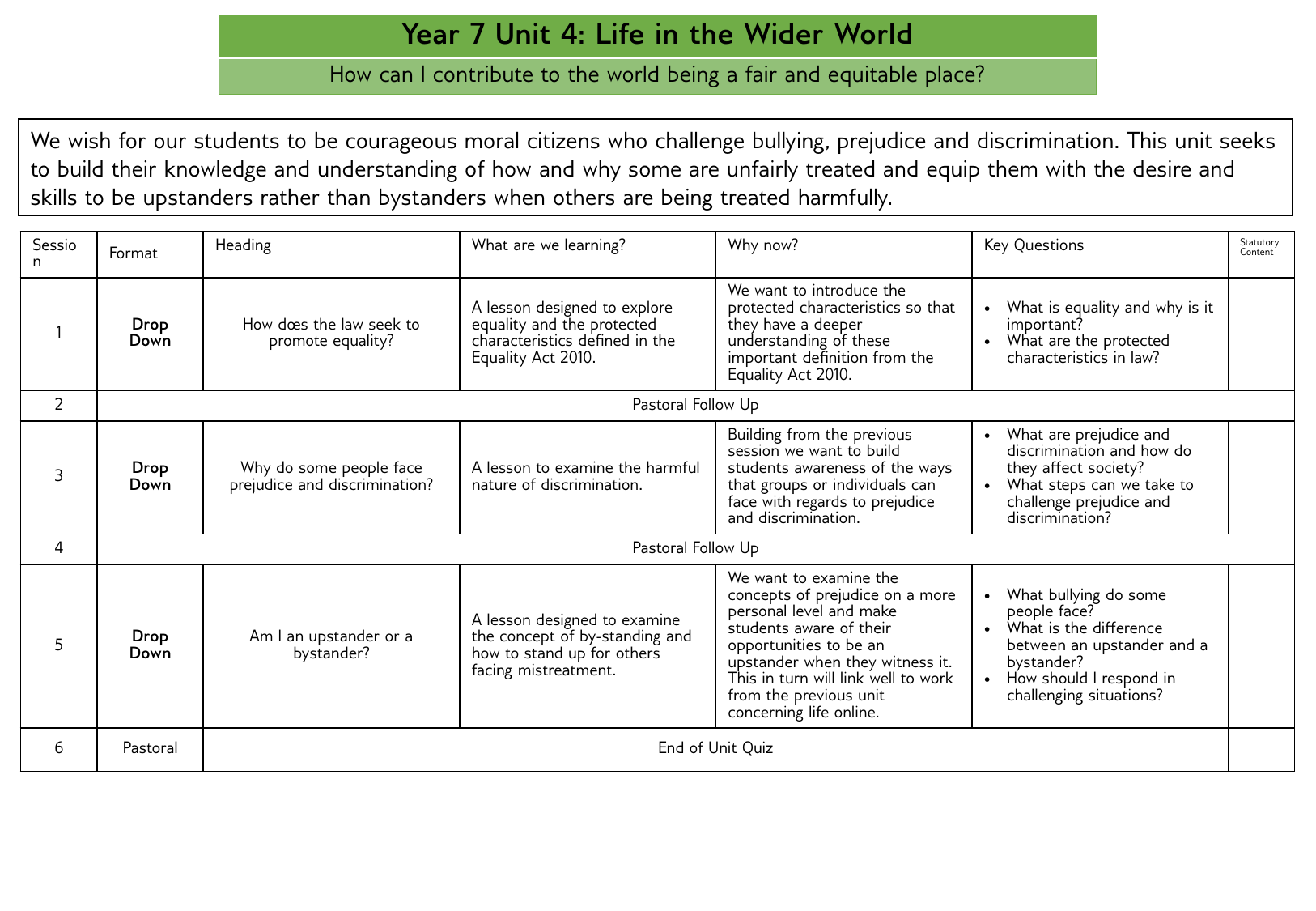

| Year 7 Unit 4: Life in the Wider World |
| --- |
| How can I contribute to the world being a fair and equitable place? |
We wish for our students to be courageous moral citizens who challenge bullying, prejudice and discrimination. This unit seeks to build their knowledge and understanding of how and why some are unfairly treated and equip them with the desire and skills to be upstanders rather than bystanders when others are being treated harmfully.
| Session | Format | Heading | What are we learning? | Why now? | Key Questions | Statutory Content |
| --- | --- | --- | --- | --- | --- | --- |
| 1 | Drop Down | How does the law seek to promote equality? | A lesson designed to explore equality and the protected characteristics defined in the Equality Act 2010. | We want to introduce the protected characteristics so that they have a deeper understanding of these important definition from the Equality Act 2010. | What is equality and why is it important? What are the protected characteristics in law? |  |
| 2 | Pastoral Follow Up |  |  |  |  |  |
| 3 | Drop Down | Why do some people face prejudice and discrimination? | A lesson to examine the harmful nature of discrimination. | Building from the previous session we want to build students awareness of the ways that groups or individuals can face with regards to prejudice and discrimination. | What are prejudice and discrimination and how do they affect society? What steps can we take to challenge prejudice and discrimination? |  |
| 4 | Pastoral Follow Up |  |  |  |  |  |
| 5 | Drop Down | Am I an upstander or a bystander? | A lesson designed to examine the concept of by-standing and how to stand up for others facing mistreatment. | We want to examine the concepts of prejudice on a more personal level and make students aware of their opportunities to be an upstander when they witness it. This in turn will link well to work from the previous unit concerning life online. | What bullying do some people face? What is the difference between an upstander and a bystander? How should I respond in challenging situations? |  |
| 6 | Pastoral | End of Unit Quiz |  |  |  |  |